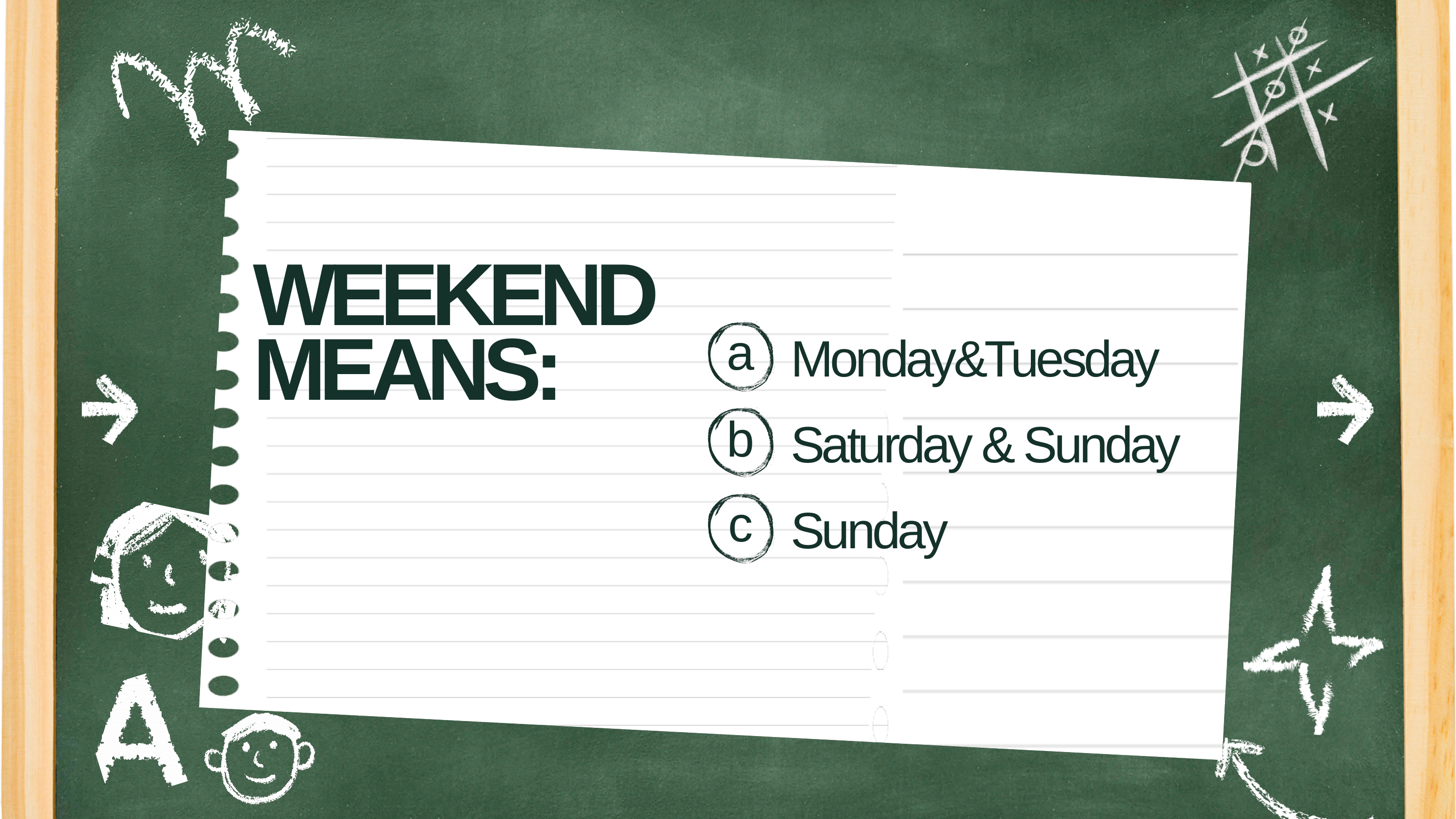

WEEKEND  MEANS:

a
Monday&Tuesday

b
Saturday & Sunday
c

Sunday